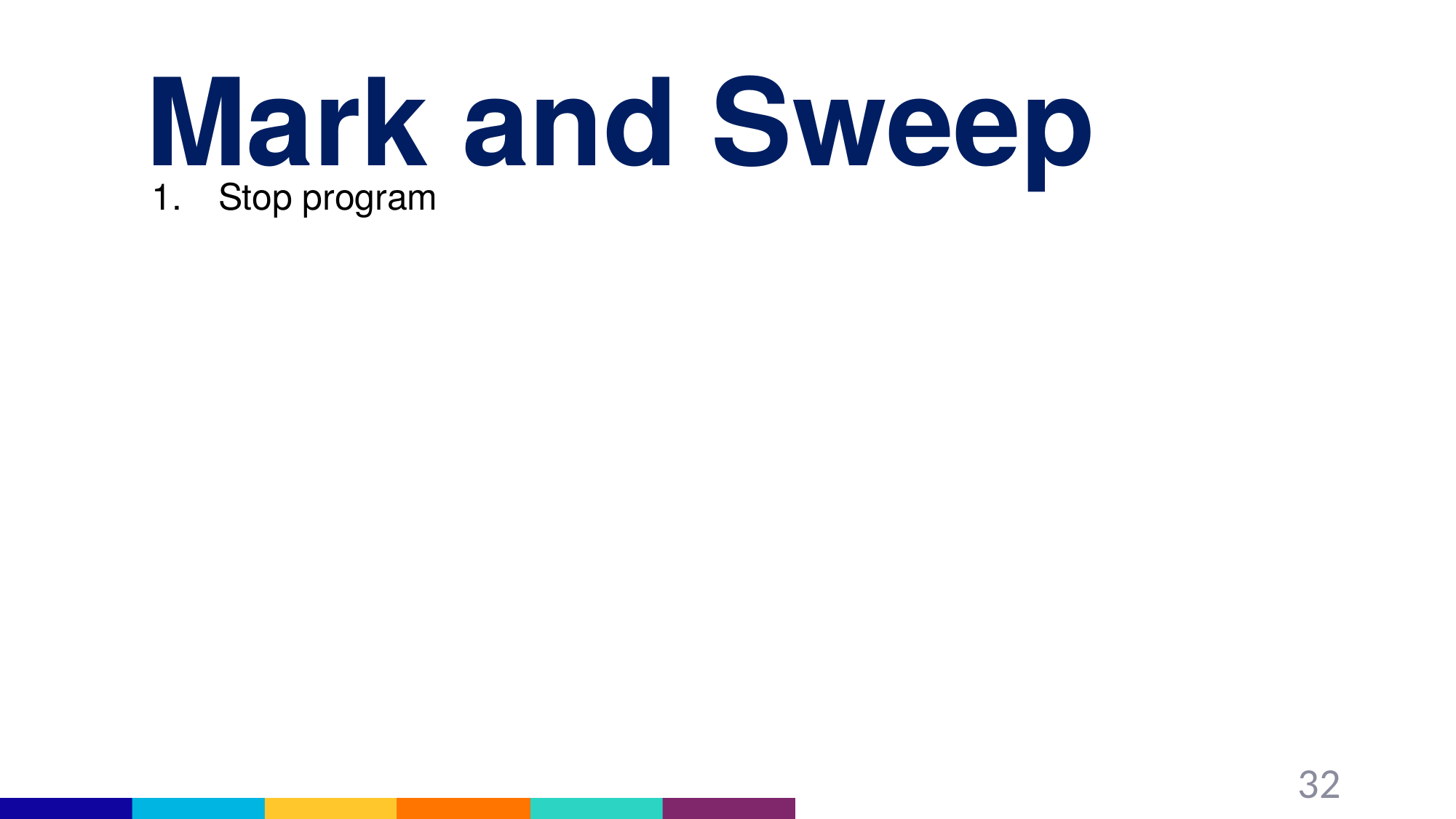

# Mark and Sweep
Stop program
32